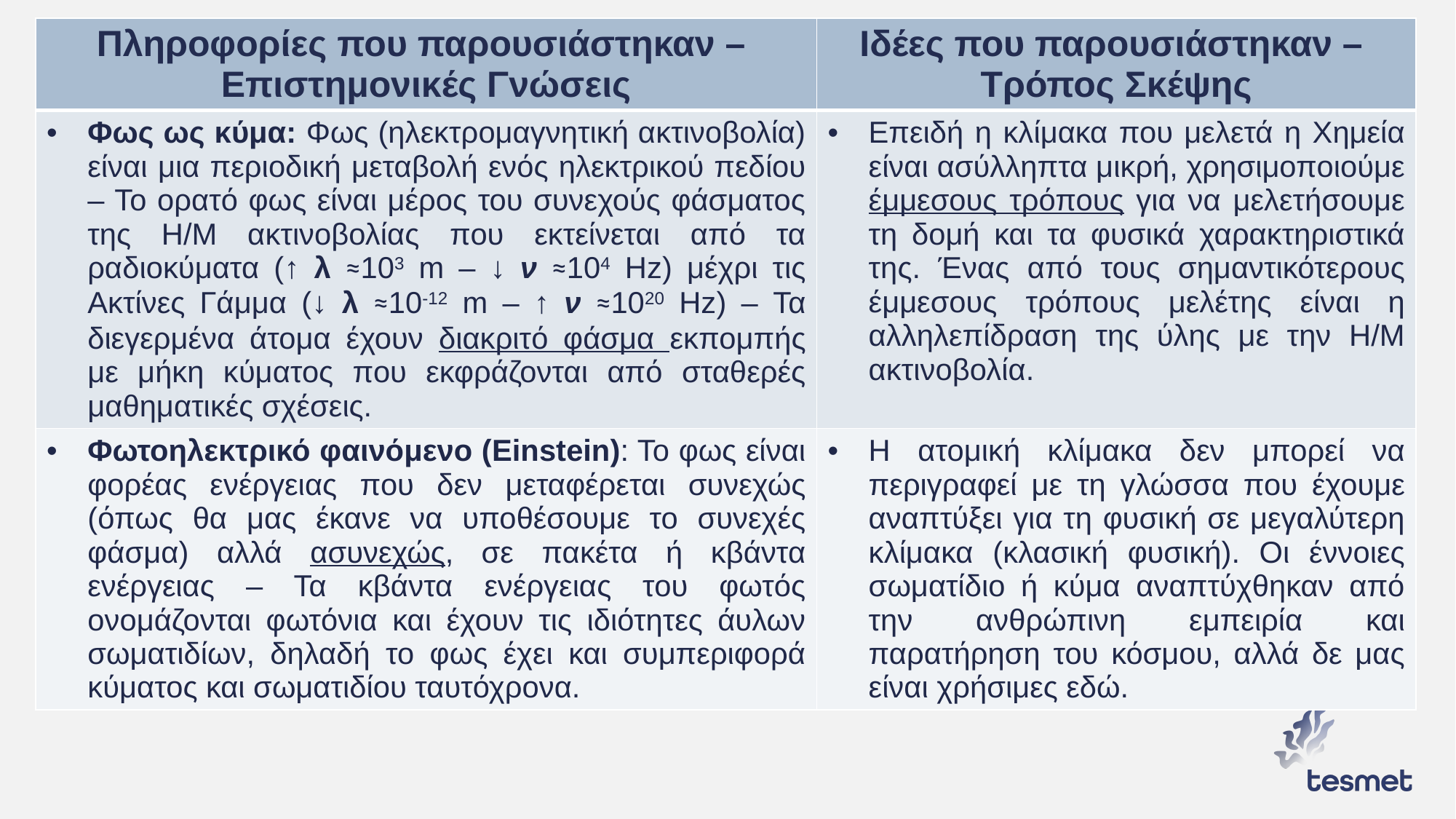

| Πληροφορίες που παρουσιάστηκαν – Επιστημονικές Γνώσεις | Ιδέες που παρουσιάστηκαν – Τρόπος Σκέψης |
| --- | --- |
| Φως ως κύμα: Φως (ηλεκτρομαγνητική ακτινοβολία) είναι μια περιοδική μεταβολή ενός ηλεκτρικού πεδίου – Το ορατό φως είναι μέρος του συνεχούς φάσματος της Η/Μ ακτινοβολίας που εκτείνεται από τα ραδιοκύματα (↑ λ ≈103 m – ↓ ν ≈104 Hz) μέχρι τις Ακτίνες Γάμμα (↓ λ ≈10-12 m – ↑ ν ≈1020 Hz) – Τα διεγερμένα άτομα έχουν διακριτό φάσμα εκπομπής με μήκη κύματος που εκφράζονται από σταθερές μαθηματικές σχέσεις. | Επειδή η κλίμακα που μελετά η Χημεία είναι ασύλληπτα μικρή, χρησιμοποιούμε έμμεσους τρόπους για να μελετήσουμε τη δομή και τα φυσικά χαρακτηριστικά της. Ένας από τους σημαντικότερους έμμεσους τρόπους μελέτης είναι η αλληλεπίδραση της ύλης με την Η/Μ ακτινοβολία. |
| Φωτοηλεκτρικό φαινόμενο (Einstein): Το φως είναι φορέας ενέργειας που δεν μεταφέρεται συνεχώς (όπως θα μας έκανε να υποθέσουμε το συνεχές φάσμα) αλλά ασυνεχώς, σε πακέτα ή κβάντα ενέργειας – Τα κβάντα ενέργειας του φωτός ονομάζονται φωτόνια και έχουν τις ιδιότητες άυλων σωματιδίων, δηλαδή το φως έχει και συμπεριφορά κύματος και σωματιδίου ταυτόχρονα. | Η ατομική κλίμακα δεν μπορεί να περιγραφεί με τη γλώσσα που έχουμε αναπτύξει για τη φυσική σε μεγαλύτερη κλίμακα (κλασική φυσική). Οι έννοιες σωματίδιο ή κύμα αναπτύχθηκαν από την ανθρώπινη εμπειρία και παρατήρηση του κόσμου, αλλά δε μας είναι χρήσιμες εδώ. |